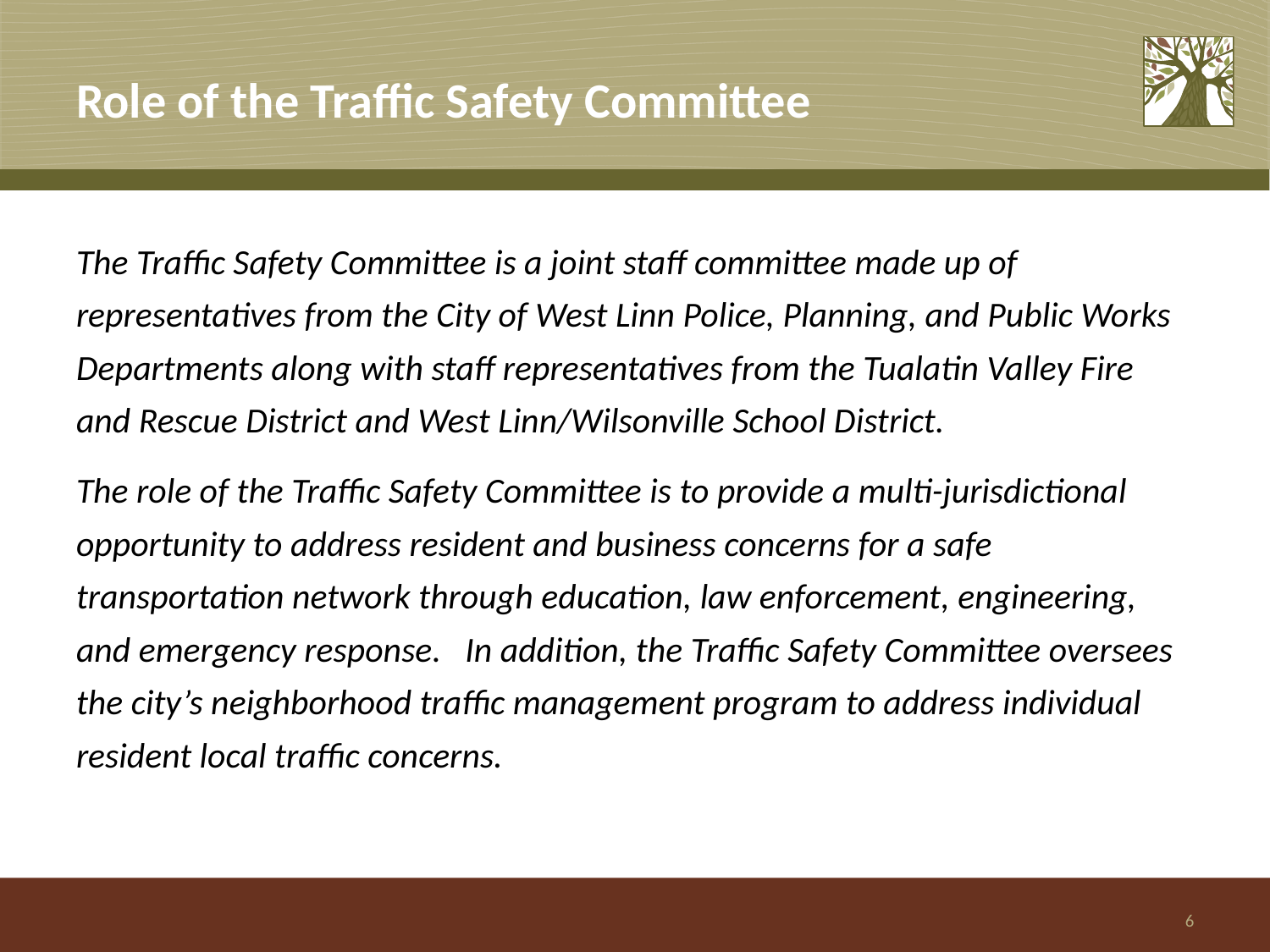

# Role of the Traffic Safety Committee
The Traffic Safety Committee is a joint staff committee made up of representatives from the City of West Linn Police, Planning, and Public Works Departments along with staff representatives from the Tualatin Valley Fire and Rescue District and West Linn/Wilsonville School District.
The role of the Traffic Safety Committee is to provide a multi-jurisdictional opportunity to address resident and business concerns for a safe transportation network through education, law enforcement, engineering, and emergency response.   In addition, the Traffic Safety Committee oversees the city’s neighborhood traffic management program to address individual resident local traffic concerns.